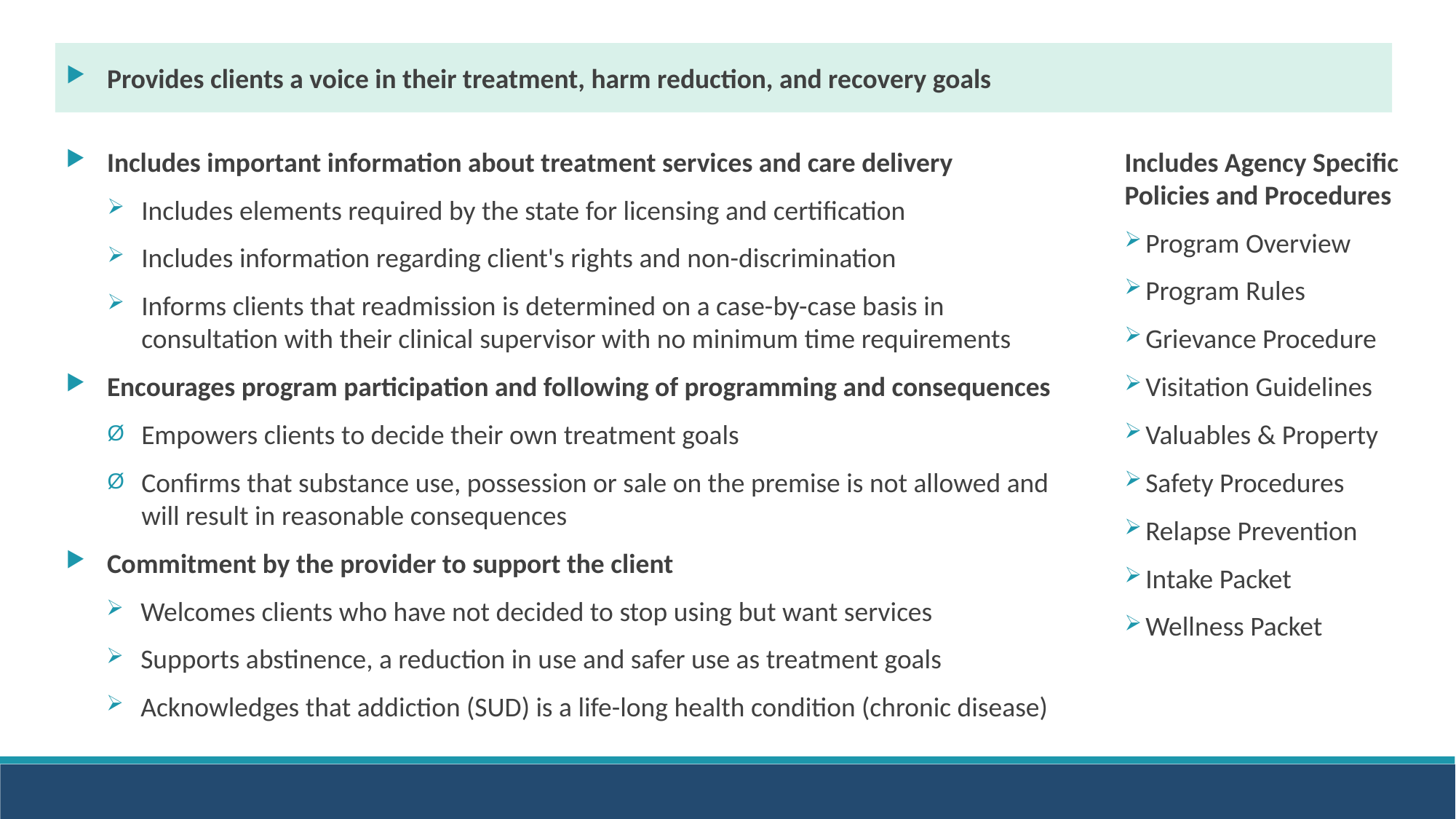

Provides clients a voice in their treatment, harm reduction, and recovery goals
Includes important information about treatment services and care delivery
Includes elements required by the state for licensing and certification
Includes information regarding client's rights and non-discrimination
Informs clients that readmission is determined on a case-by-case basis in consultation with their clinical supervisor with no minimum time requirements
Encourages program participation and following of programming and consequences
Empowers clients to decide their own treatment goals
Confirms that substance use, possession or sale on the premise is not allowed and will result in reasonable consequences
Commitment by the provider to support the client
Welcomes clients who have not decided to stop using but want services
Supports abstinence, a reduction in use and safer use as treatment goals
Acknowledges that addiction (SUD) is a life-long health condition (chronic disease)

Includes Agency Specific Policies and Procedures
Program Overview
Program Rules
Grievance Procedure
Visitation Guidelines
Valuables & Property
Safety Procedures
Relapse Prevention
Intake Packet
Wellness Packet